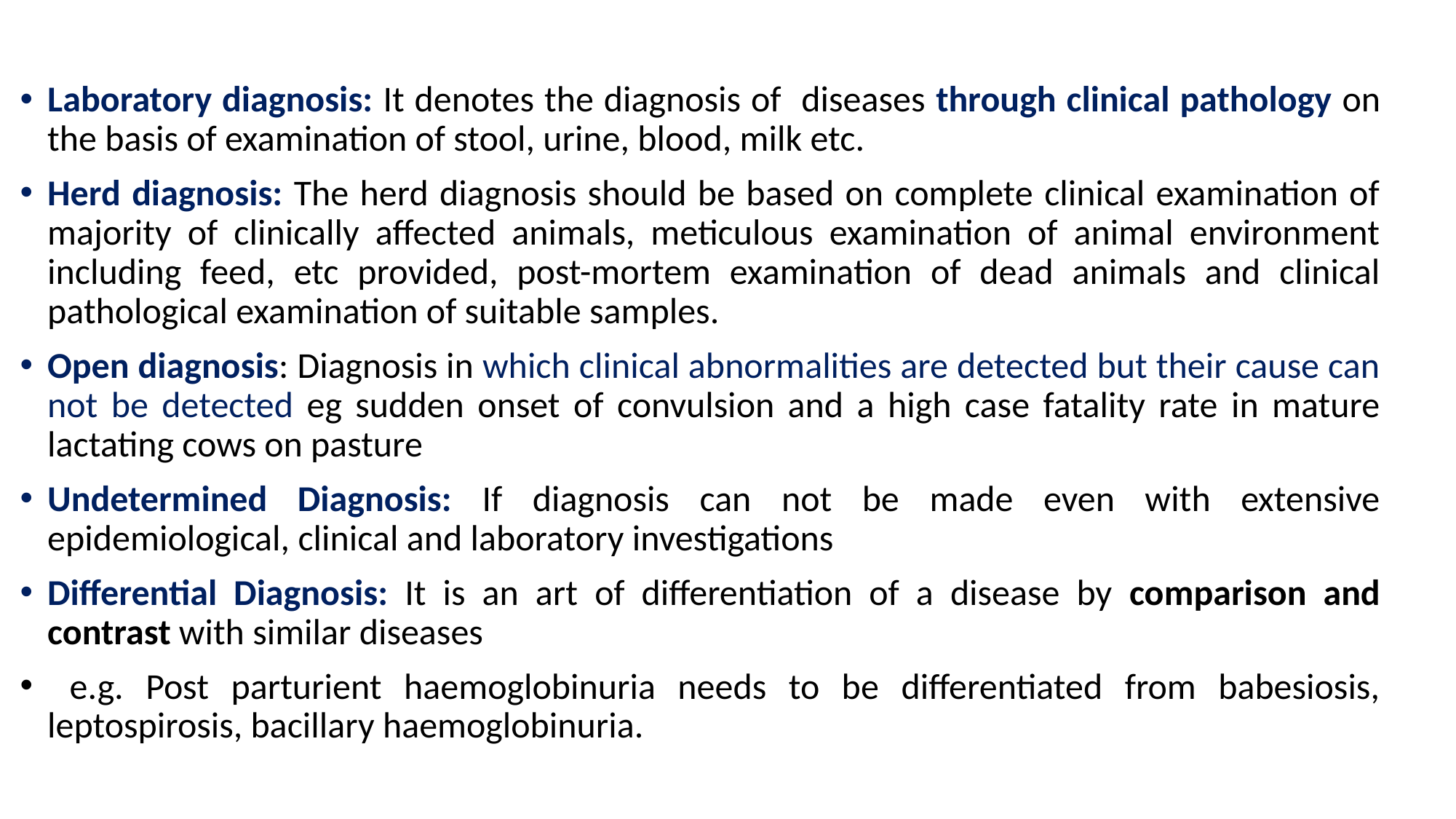

Laboratory diagnosis: It denotes the diagnosis of  diseases through clinical pathology on the basis of examination of stool, urine, blood, milk etc.
Herd diagnosis: The herd diagnosis should be based on complete clinical examination of majority of clinically affected animals, meticulous examination of animal environment including feed, etc provided, post-mortem examination of dead animals and clinical pathological examination of suitable samples.
Open diagnosis: Diagnosis in which clinical abnormalities are detected but their cause can not be detected eg sudden onset of convulsion and a high case fatality rate in mature lactating cows on pasture
Undetermined Diagnosis: If diagnosis can not be made even with extensive epidemiological, clinical and laboratory investigations
Differential Diagnosis: It is an art of differentiation of a disease by comparison and contrast with similar diseases
 e.g. Post parturient haemoglobinuria needs to be differentiated from babesiosis, leptospirosis, bacillary haemoglobinuria.